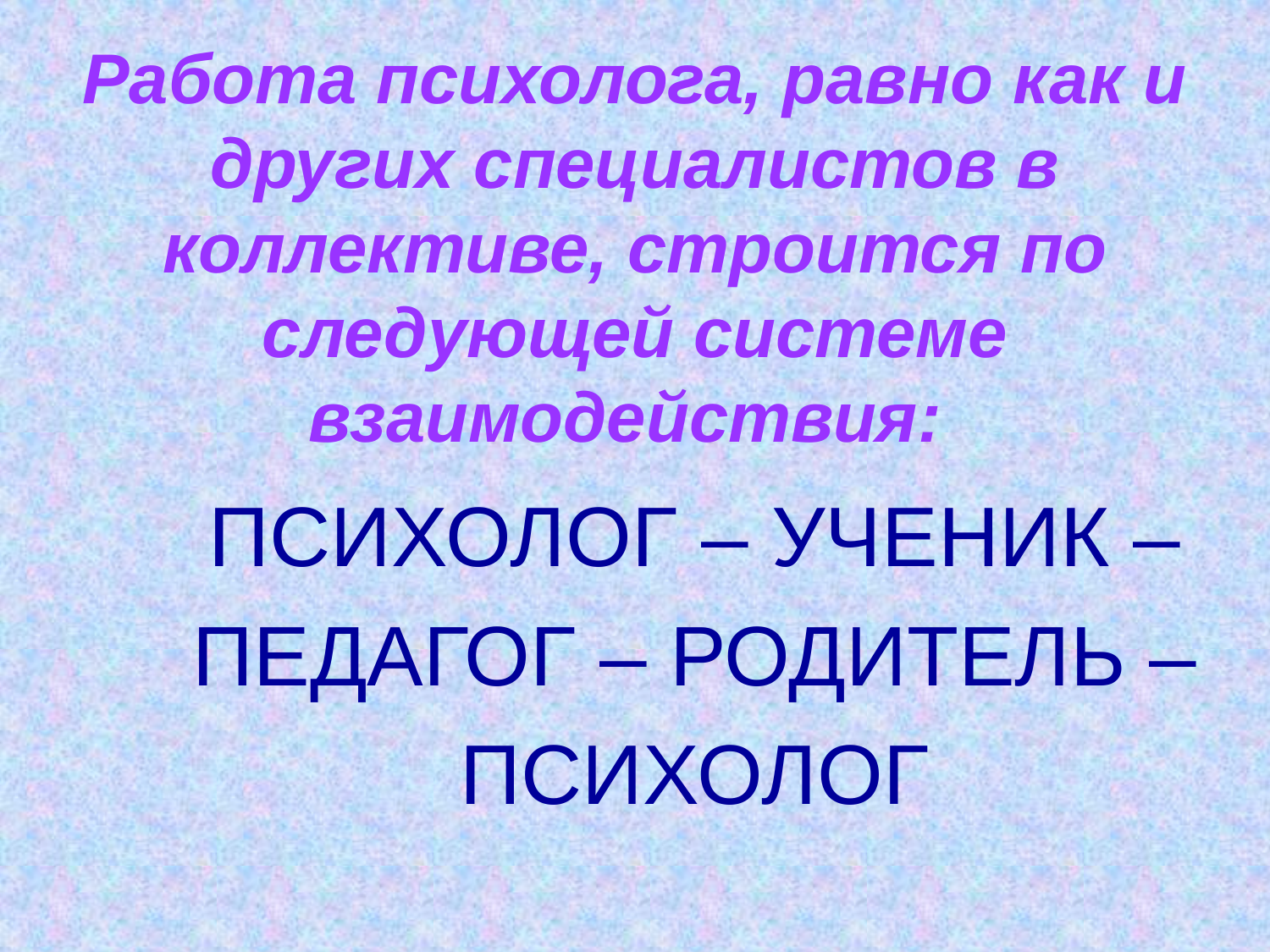

# Работа психолога, равно как и других специалистов в коллективе, строится по следующей системе взаимодействия:
ПСИХОЛОГ – УЧЕНИК –
 ПЕДАГОГ – РОДИТЕЛЬ –
ПСИХОЛОГ